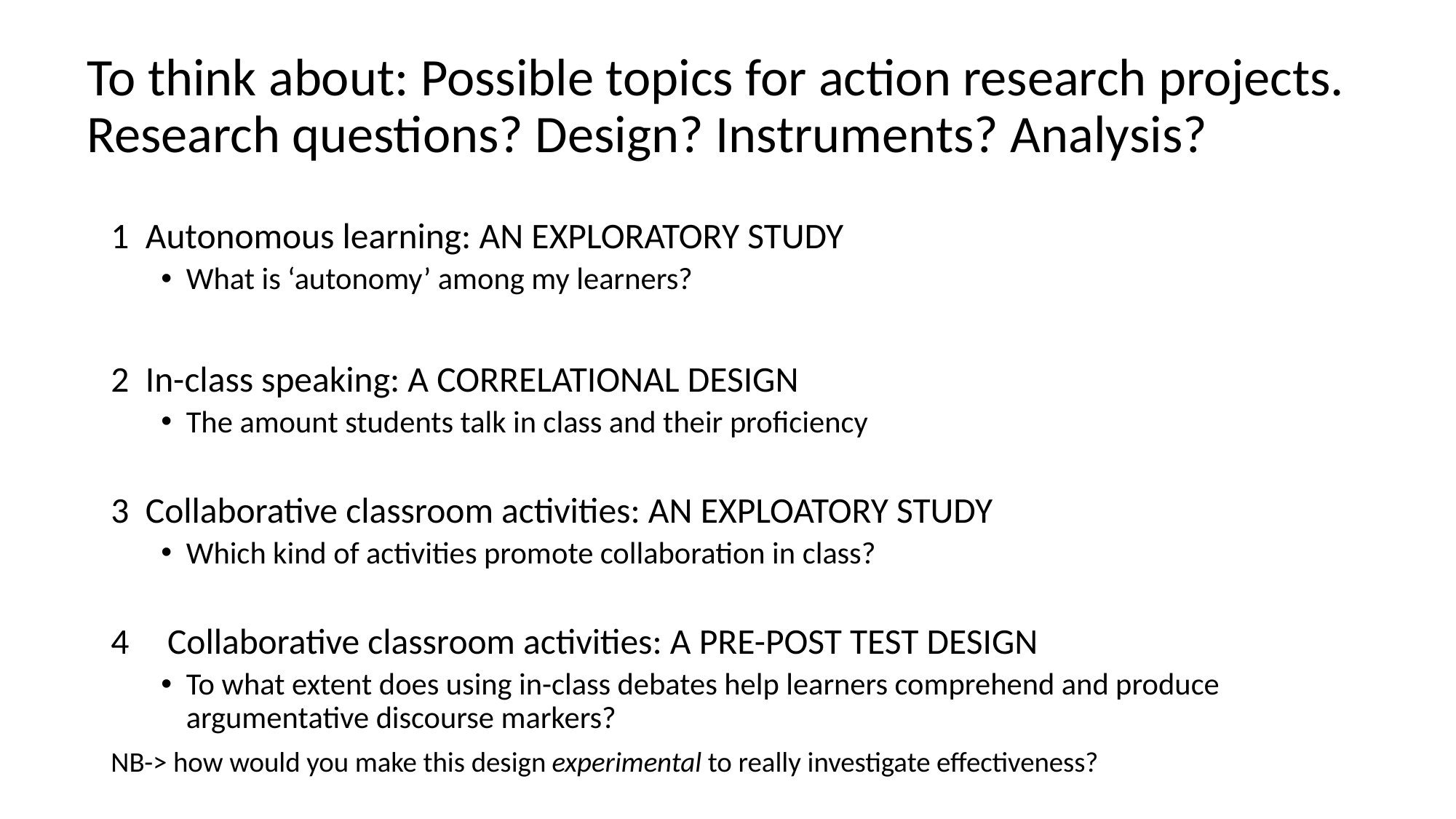

# To think about: Possible topics for action research projects. Research questions? Design? Instruments? Analysis?
1  Autonomous learning: AN EXPLORATORY STUDY
What is ‘autonomy’ among my learners?

2  In-class speaking: A CORRELATIONAL DESIGN
The amount students talk in class and their proficiency

3  Collaborative classroom activities: AN EXPLOATORY STUDY
Which kind of activities promote collaboration in class?

Collaborative classroom activities: A PRE-POST TEST DESIGN
To what extent does using in-class debates help learners comprehend and produce argumentative discourse markers?
NB-> how would you make this design experimental to really investigate effectiveness?